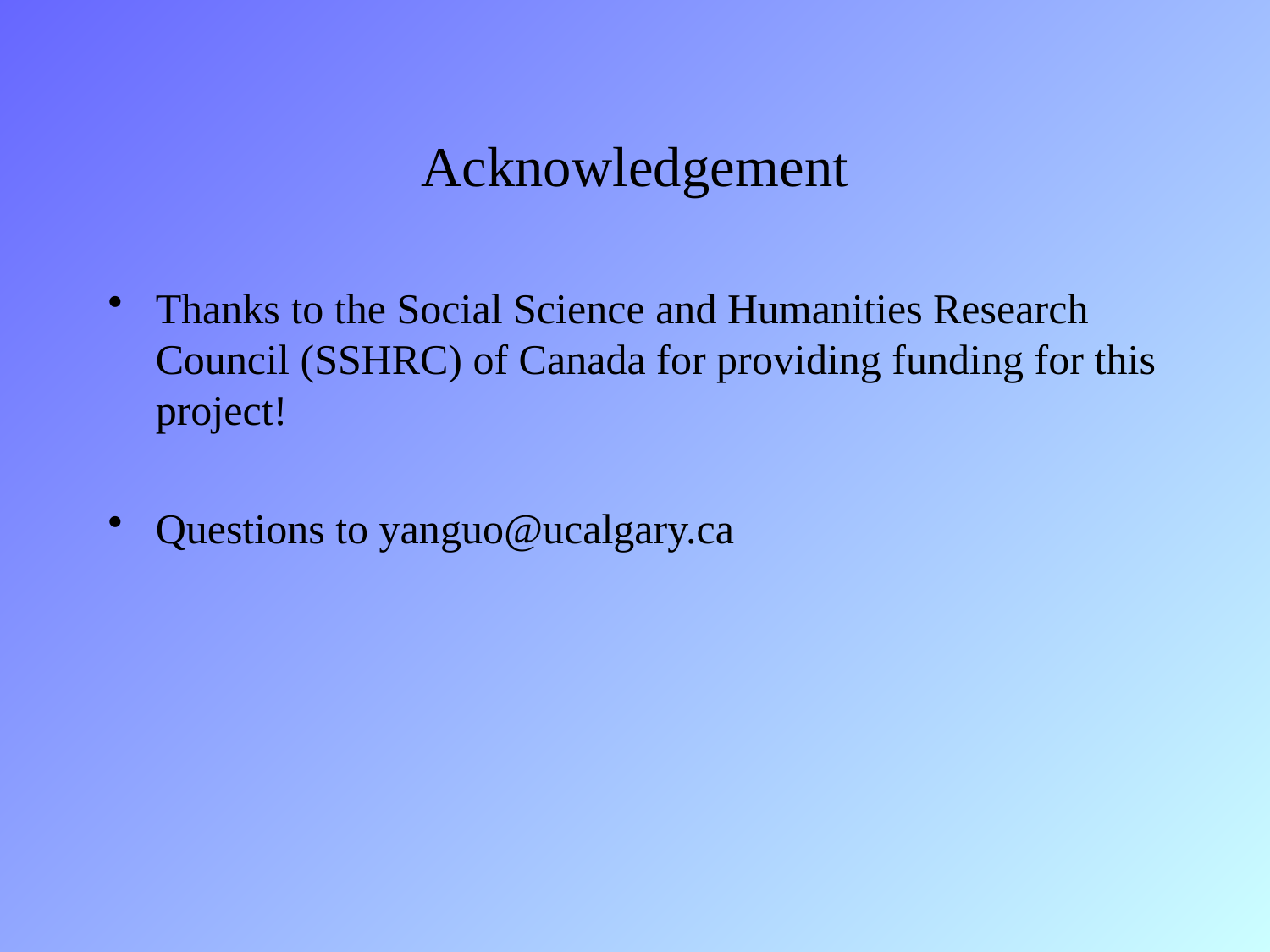

# Acknowledgement
Thanks to the Social Science and Humanities Research Council (SSHRC) of Canada for providing funding for this project!

Questions to yanguo@ucalgary.ca